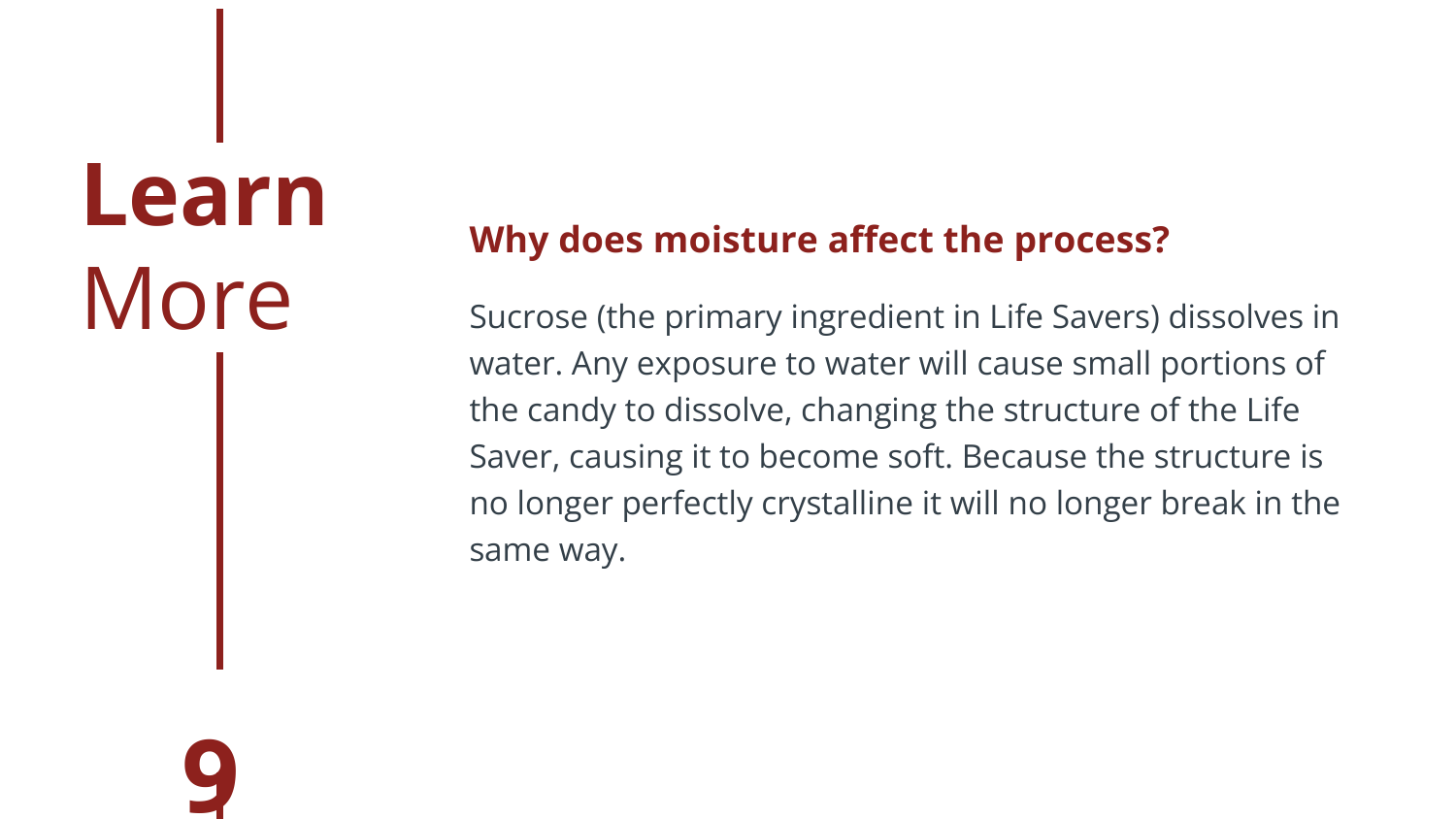

Learn
More
Why does moisture affect the process?

Sucrose (the primary ingredient in Life Savers) dissolves in water. Any exposure to water will cause small portions of the candy to dissolve, changing the structure of the Life Saver, causing it to become soft. Because the structure is no longer perfectly crystalline it will no longer break in the same way.

9